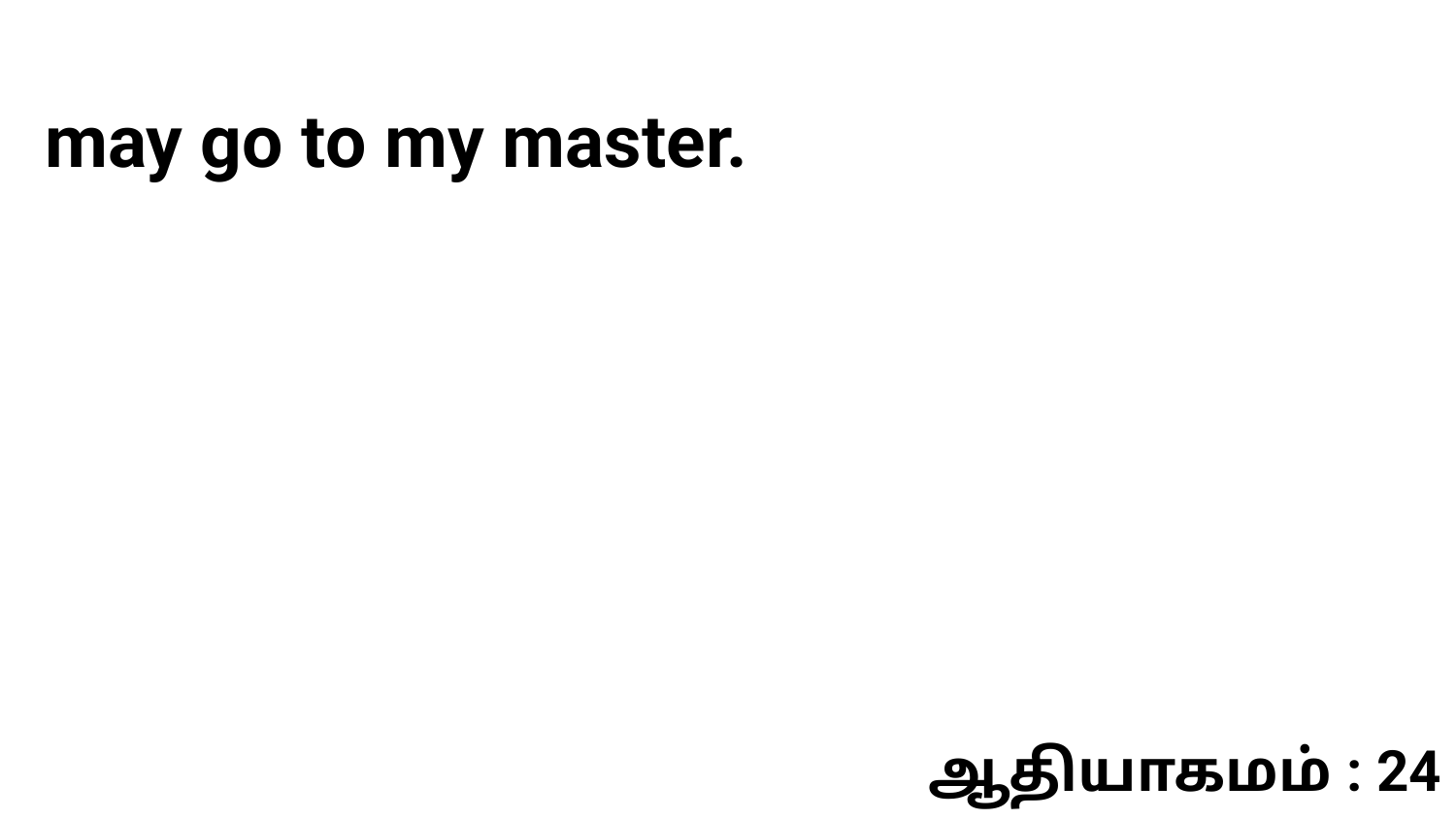

may go to my master.
ஆதியாகமம் : 24